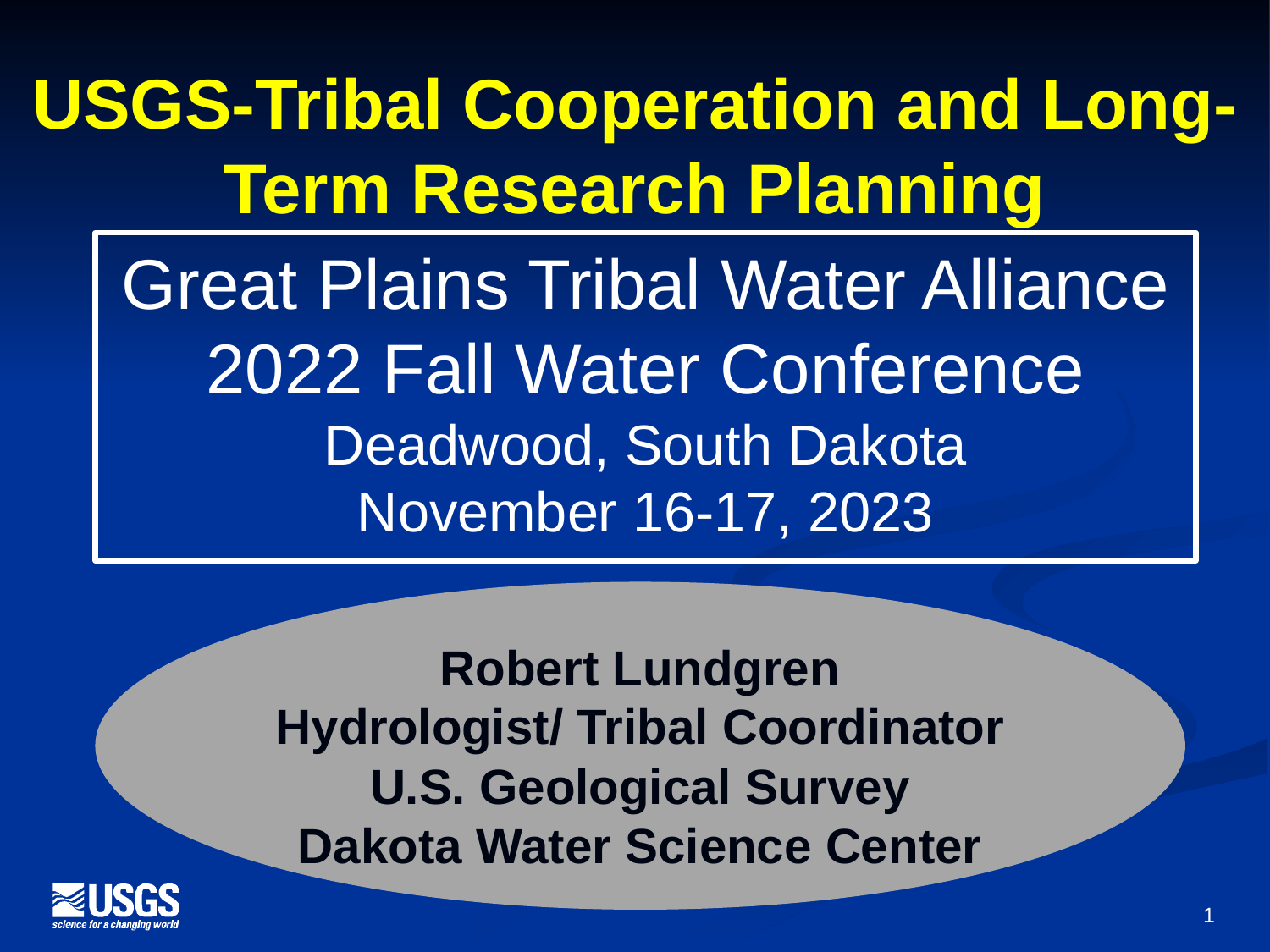

# USGS-Tribal Cooperation and Long-Term Research Planning
Great Plains Tribal Water Alliance
2022 Fall Water Conference
Deadwood, South Dakota
November 16-17, 2023

Robert Lundgren
Hydrologist/ Tribal Coordinator
U.S. Geological Survey
Dakota Water Science Center
1